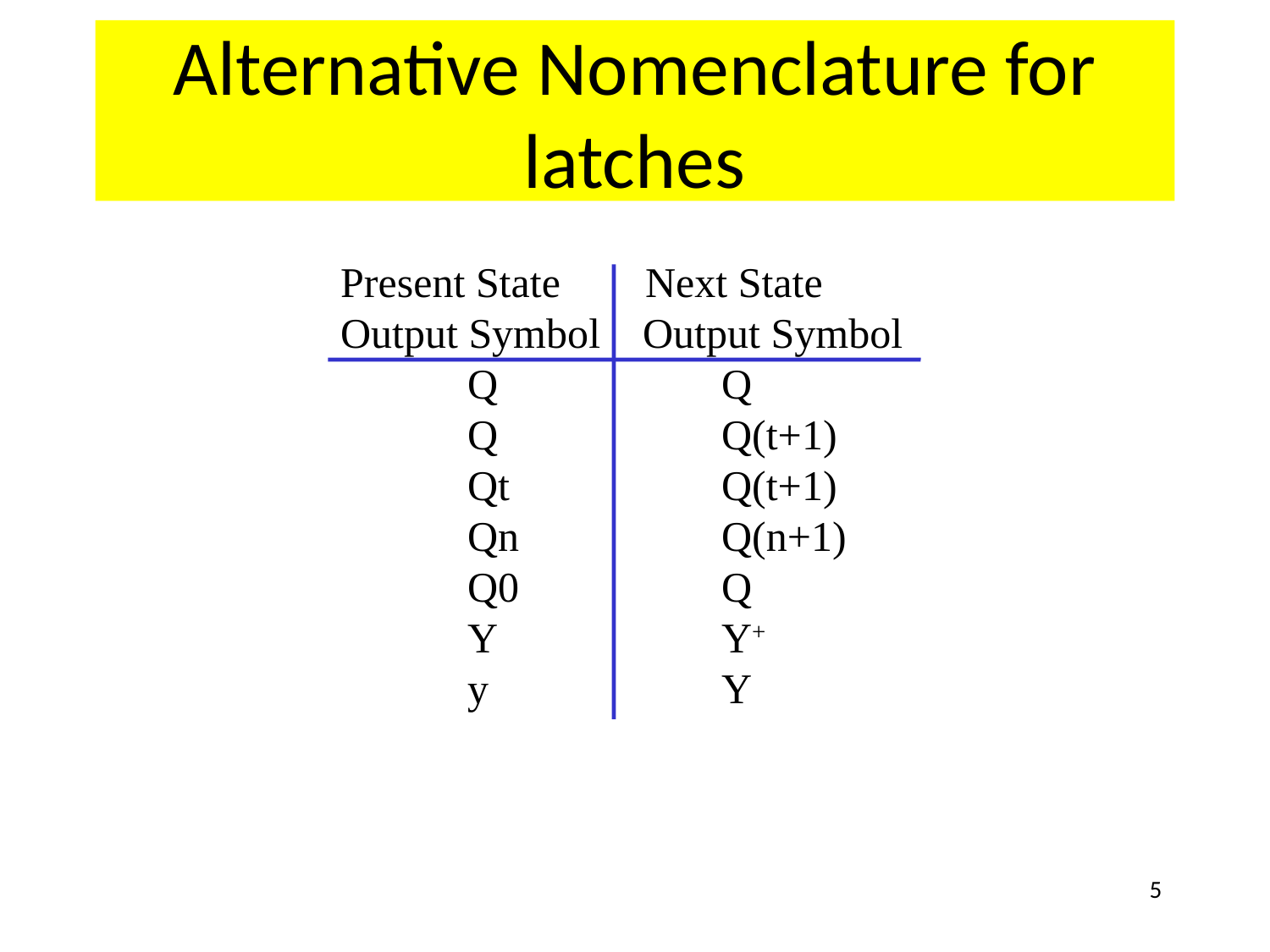

# Alternative Nomenclature for latches
Present State        Next State
Output Symbol    Output Symbol
	Q		Q
	Q		Q(t+1)
	Qt		Q(t+1)
	Qn		Q(n+1)
	Q0		Q
	Y		Y+
	y		Y

5